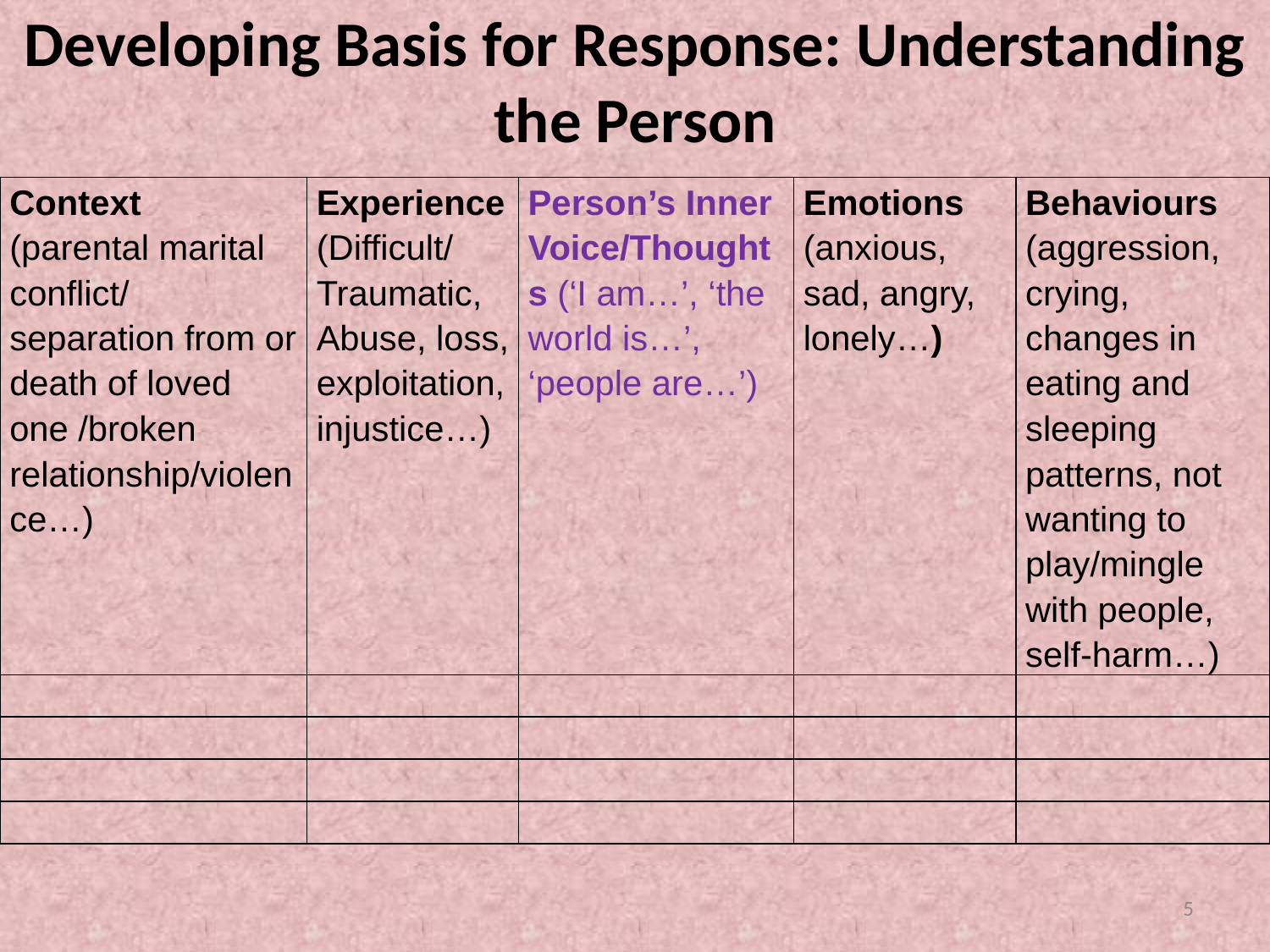

# Developing Basis for Response: Understanding the Person
| Context (parental marital conflict/ separation from or death of loved one /broken relationship/violence…) | Experience (Difficult/ Traumatic, Abuse, loss, exploitation, injustice…) | Person’s Inner Voice/Thoughts (‘I am…’, ‘the world is…’, ‘people are…’) | Emotions (anxious, sad, angry, lonely…) | Behaviours (aggression, crying, changes in eating and sleeping patterns, not wanting to play/mingle with people, self-harm…) |
| --- | --- | --- | --- | --- |
|  |  |  |  |  |
|  |  |  |  |  |
|  |  |  |  |  |
|  |  |  |  |  |
5